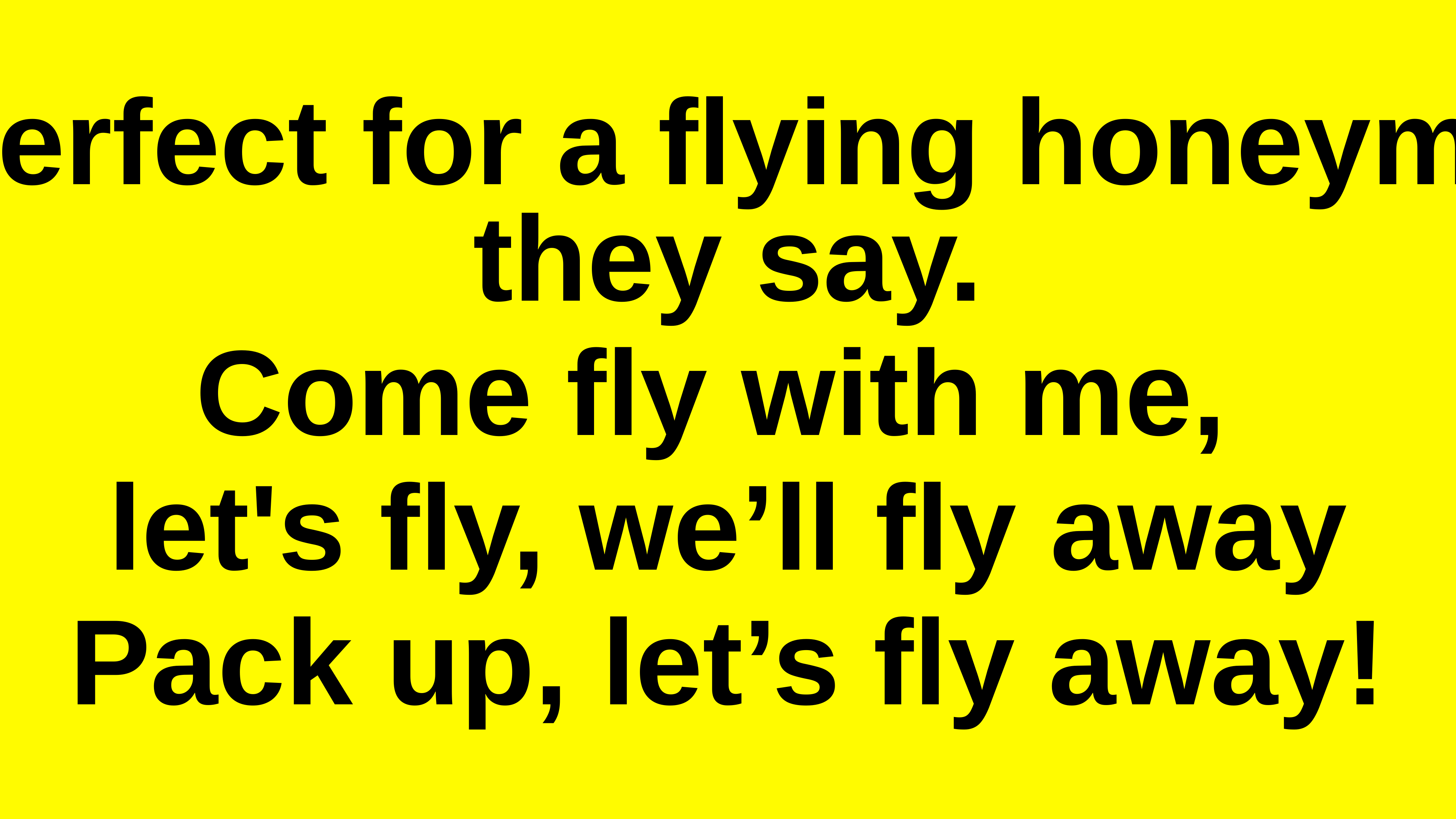

It's perfect for a flying honeymoon, they say.
Come fly with me,
let's fly, we’ll fly away
Pack up, let’s fly away!